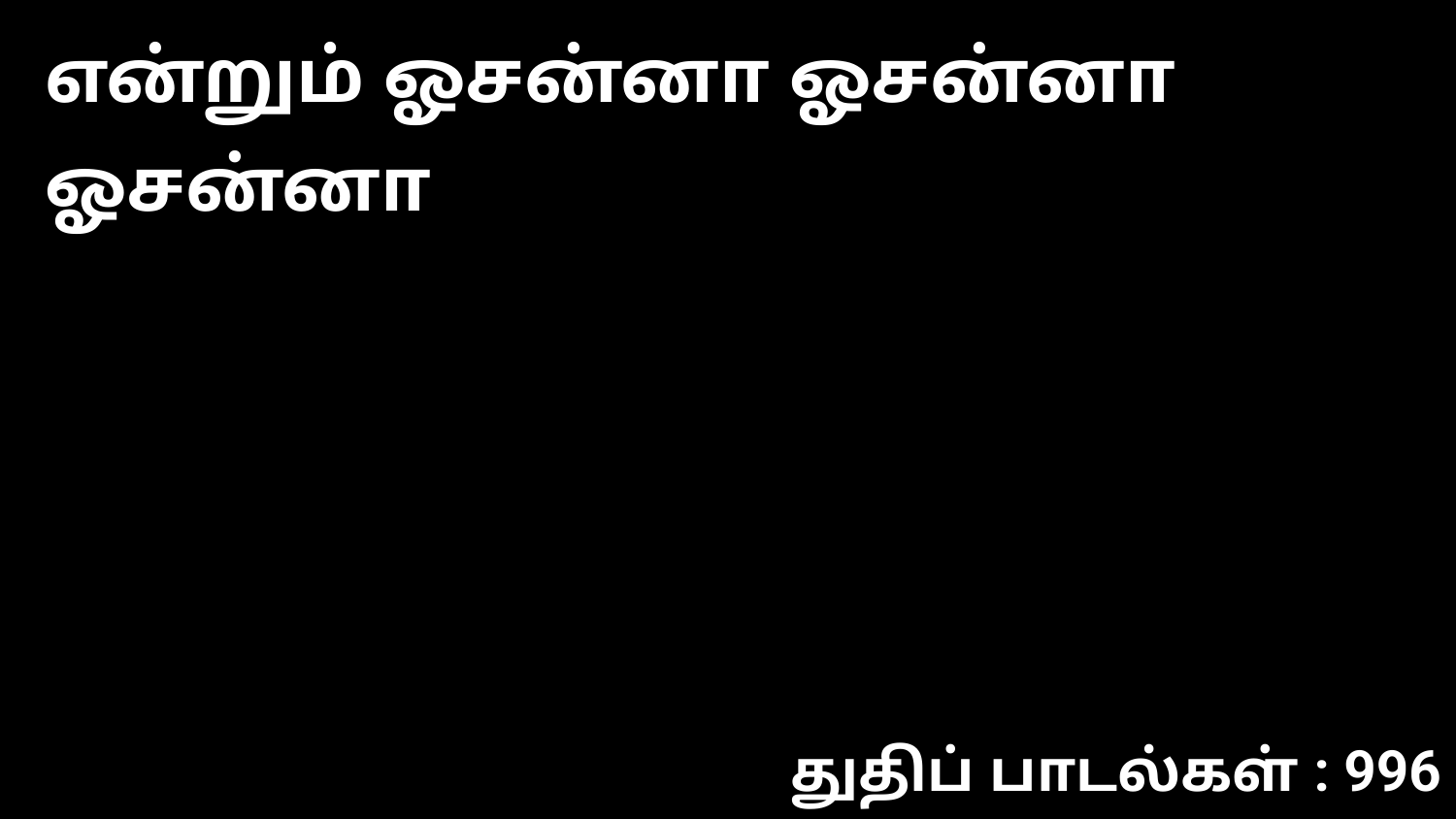

என்றும் ஓசன்னா ஓசன்னா ஓசன்னா
துதிப் பாடல்கள் : 996